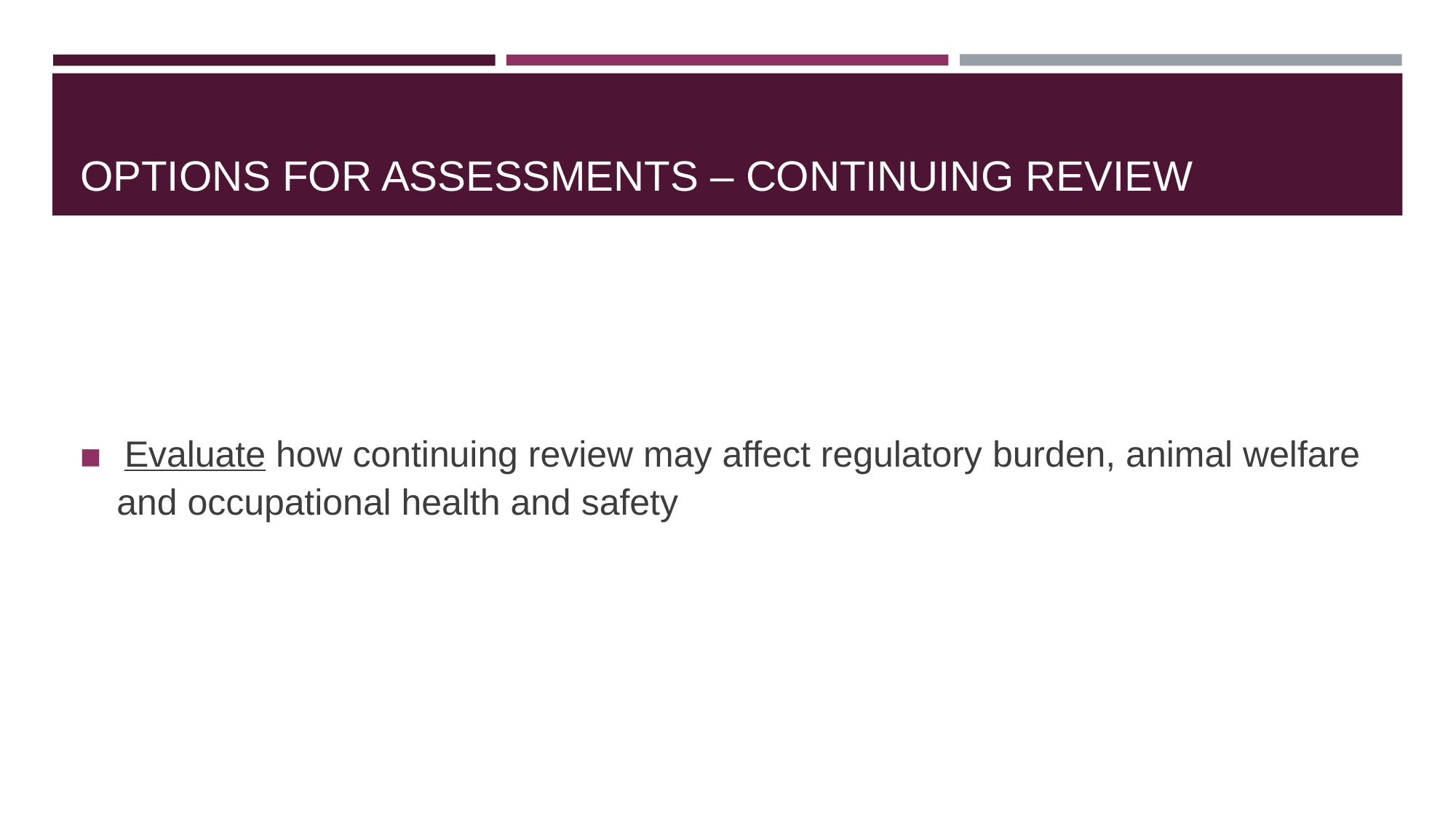

# OPTIONS FOR ASSESSMENTS – CONTINUING REVIEW
 Evaluate how continuing review may affect regulatory burden, animal welfare and occupational health and safety